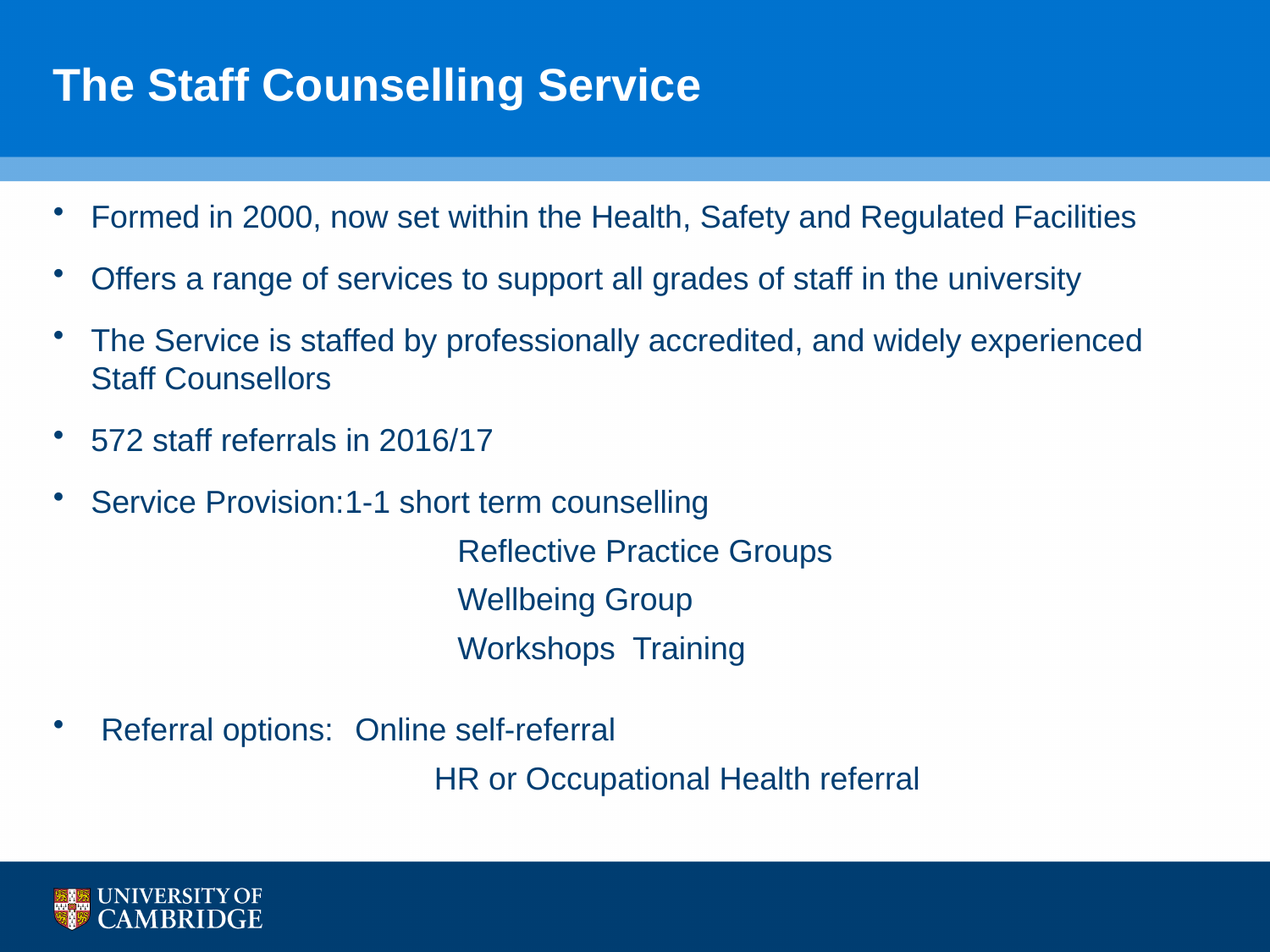

# The Staff Counselling Service
Formed in 2000, now set within the Health, Safety and Regulated Facilities
Offers a range of services to support all grades of staff in the university
The Service is staffed by professionally accredited, and widely experienced Staff Counsellors
572 staff referrals in 2016/17
Service Provision:	1-1 short term counselling
		Reflective Practice Groups
		Wellbeing Group
		Workshops  Training

Referral options:	Online self-referral
			HR or Occupational Health referral